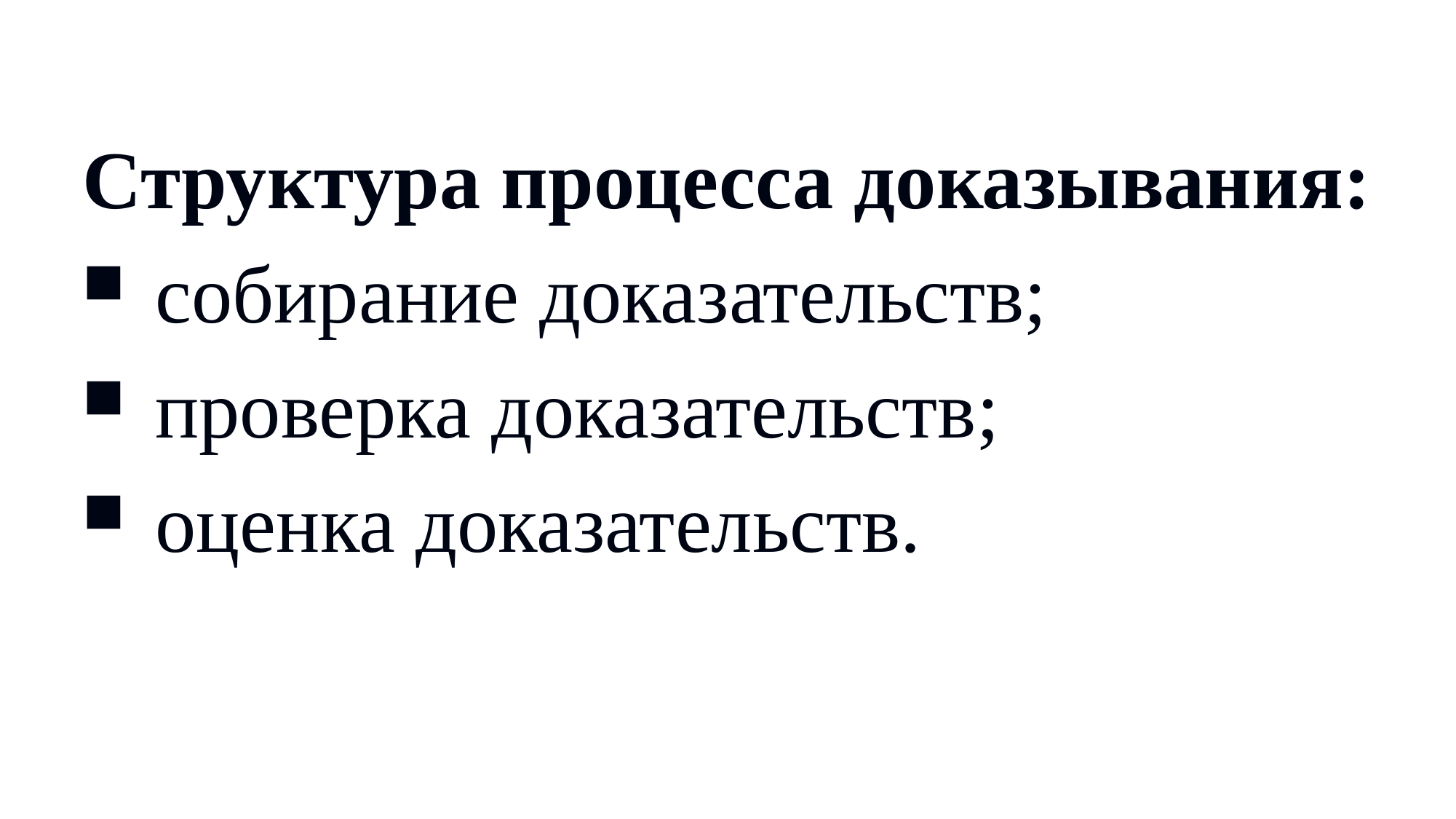

Структура процесса доказывания:
собирание доказательств;
проверка доказательств;
оценка доказательств.